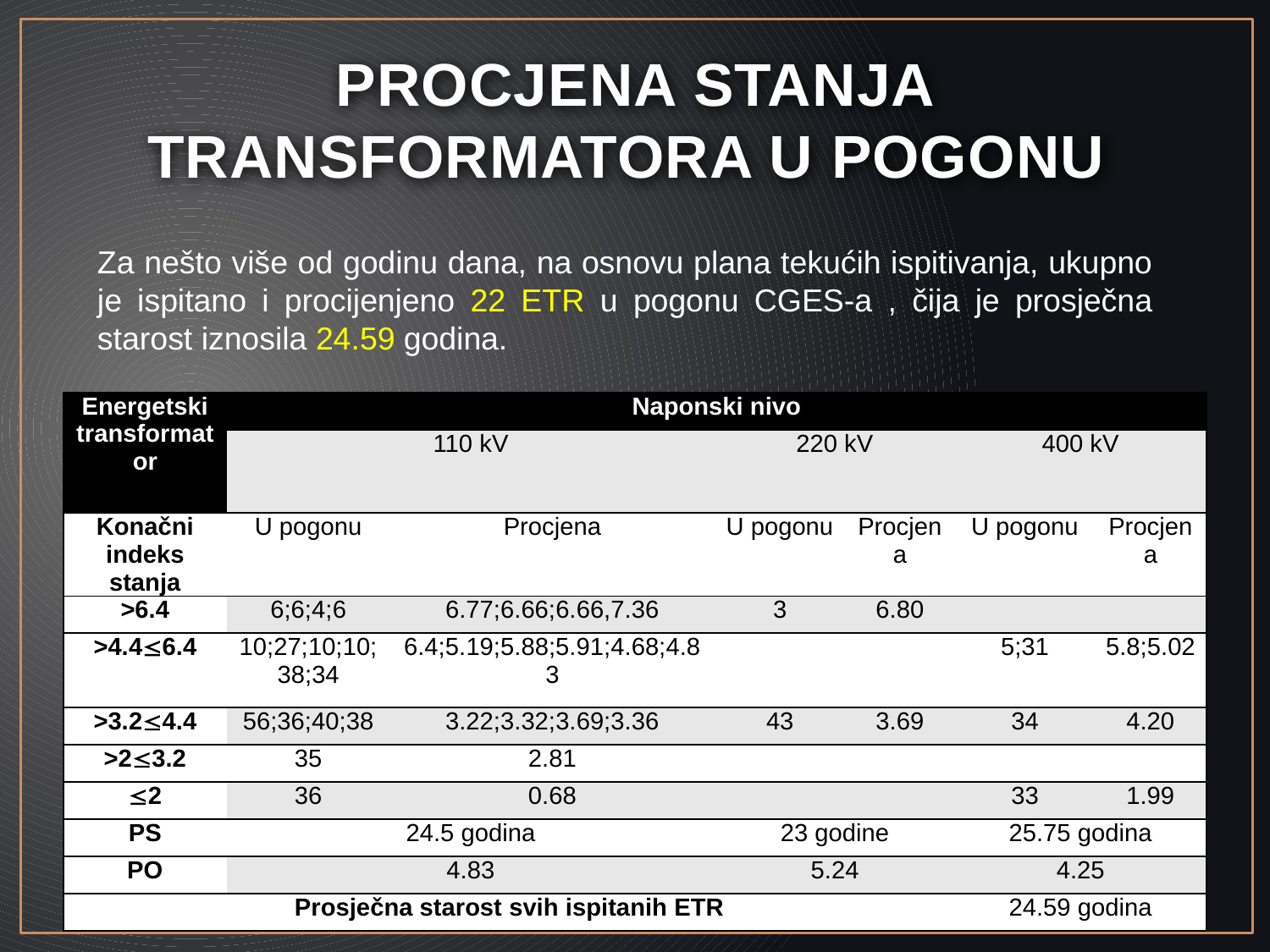

# PROCJENA STANJA TRANSFORMATORA U POGONU
Za nešto više od godinu dana, na osnovu plana tekućih ispitivanja, ukupno je ispitano i procijenjeno 22 ETR u pogonu CGES-a , čija je prosječna starost iznosila 24.59 godina.
| Energetski transformator | Naponski nivo |  |  |  |  |  |
| --- | --- | --- | --- | --- | --- | --- |
|  | 110 kV |  | 220 kV |  | 400 kV |  |
| Konačni indeks stanja | U pogonu | Procjena | U pogonu | Procjena | U pogonu | Procjena |
| >6.4 | 6;6;4;6 | 6.77;6.66;6.66,7.36 | 3 | 6.80 |  |  |
| >4.4≤6.4 | 10;27;10;10;38;34 | 6.4;5.19;5.88;5.91;4.68;4.83 |  |  | 5;31 | 5.8;5.02 |
| >3.2≤4.4 | 56;36;40;38 | 3.22;3.32;3.69;3.36 | 43 | 3.69 | 34 | 4.20 |
| >2≤3.2 | 35 | 2.81 |  |  |  |  |
| ≤2 | 36 | 0.68 |  |  | 33 | 1.99 |
| PS | 24.5 godina |  | 23 godine |  | 25.75 godina |  |
| PO | 4.83 |  | 5.24 |  | 4.25 |  |
| Prosječna starost svih ispitanih ETR |  |  |  |  | 24.59 godina |  |